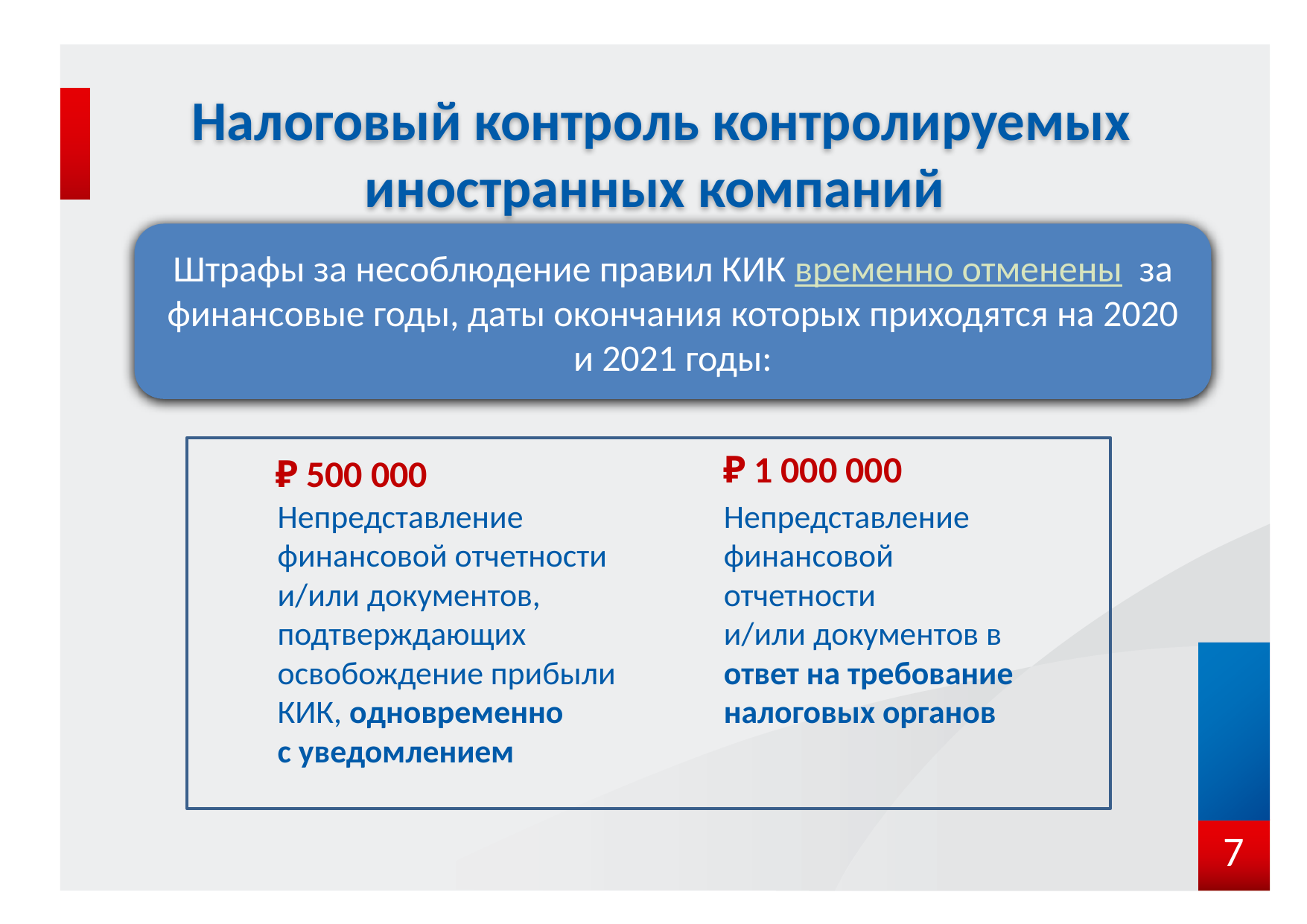

# Налоговый контроль контролируемых иностранных компаний

Штрафы за несоблюдение правил КИК временно отменены  за финансовые годы, даты окончания которых приходятся на 2020 и 2021 годы:

₽ 1 000 000
₽ 500 000
Непредставление
финансовой отчетности
и/или документов,
подтверждающих
освобождение прибыли
КИК, одновременно
с уведомлением
Непредставление
финансовой отчетности
и/или документов в
ответ на требование
налоговых органов

7